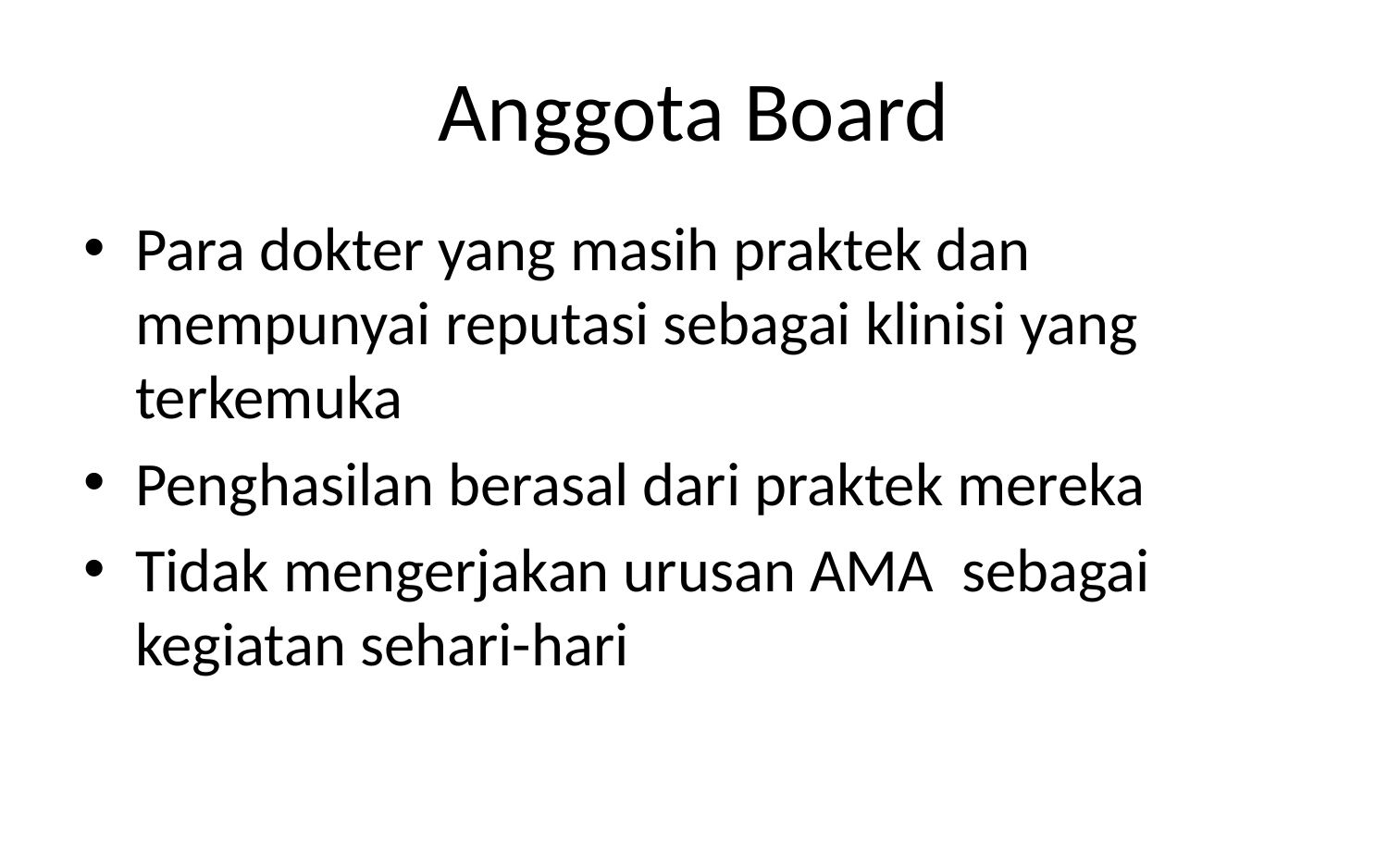

# Anggota Board
Para dokter yang masih praktek dan mempunyai reputasi sebagai klinisi yang terkemuka
Penghasilan berasal dari praktek mereka
Tidak mengerjakan urusan AMA  sebagai kegiatan sehari-hari